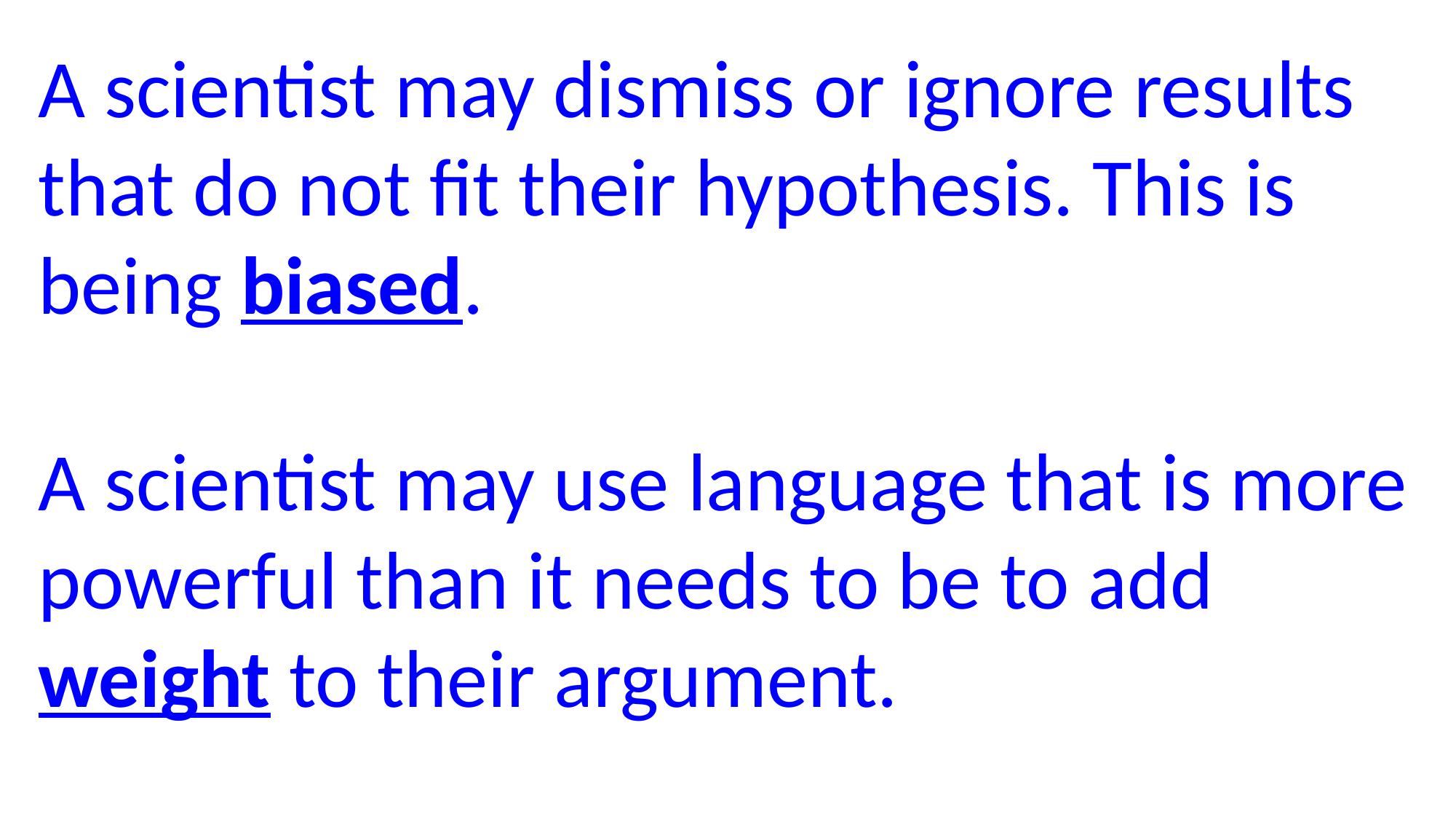

A scientist may dismiss or ignore results that do not fit their hypothesis. This is being biased.

A scientist may use language that is more powerful than it needs to be to add weight to their argument.